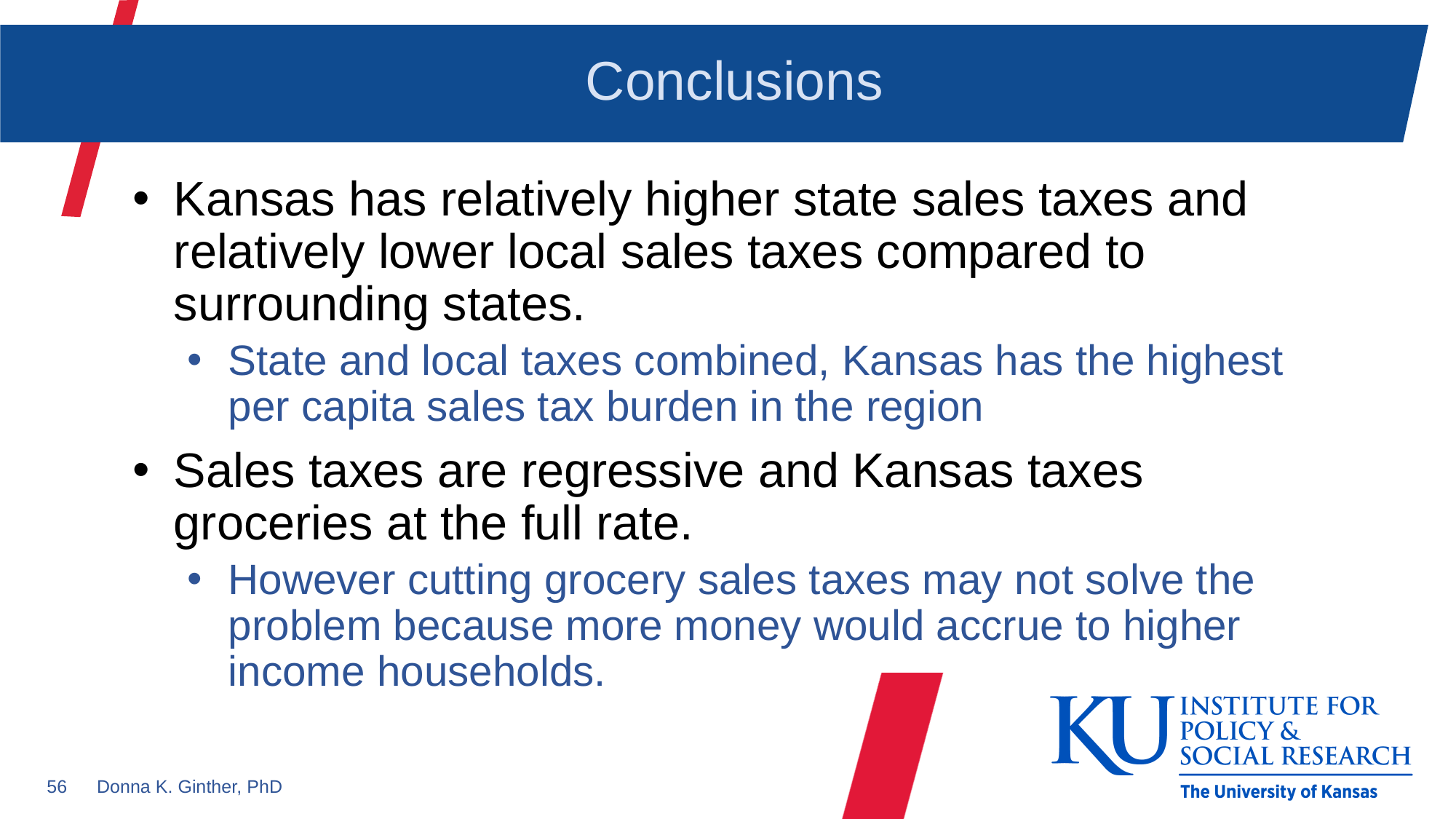

# Conclusions
Kansas has relatively higher state sales taxes and relatively lower local sales taxes compared to surrounding states.
State and local taxes combined, Kansas has the highest per capita sales tax burden in the region
Sales taxes are regressive and Kansas taxes groceries at the full rate.
However cutting grocery sales taxes may not solve the problem because more money would accrue to higher income households.